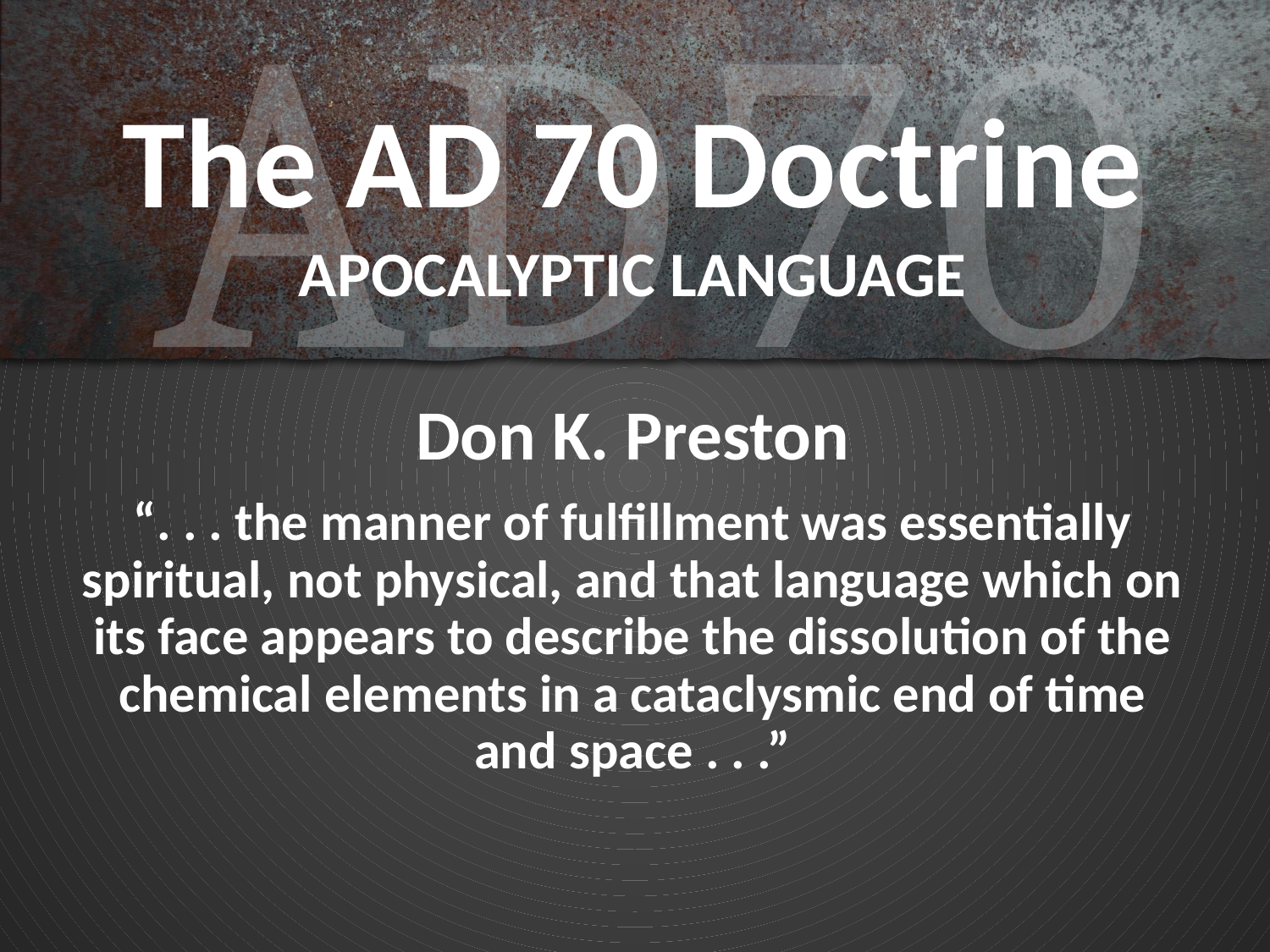

# The AD 70 Doctrine APOCALYPTIC LANGUAGE
Don K. Preston
“. . . the manner of fulfillment was essentially spiritual, not physical, and that language which on its face appears to describe the dissolution of the chemical elements in a cataclysmic end of time and space . . .”